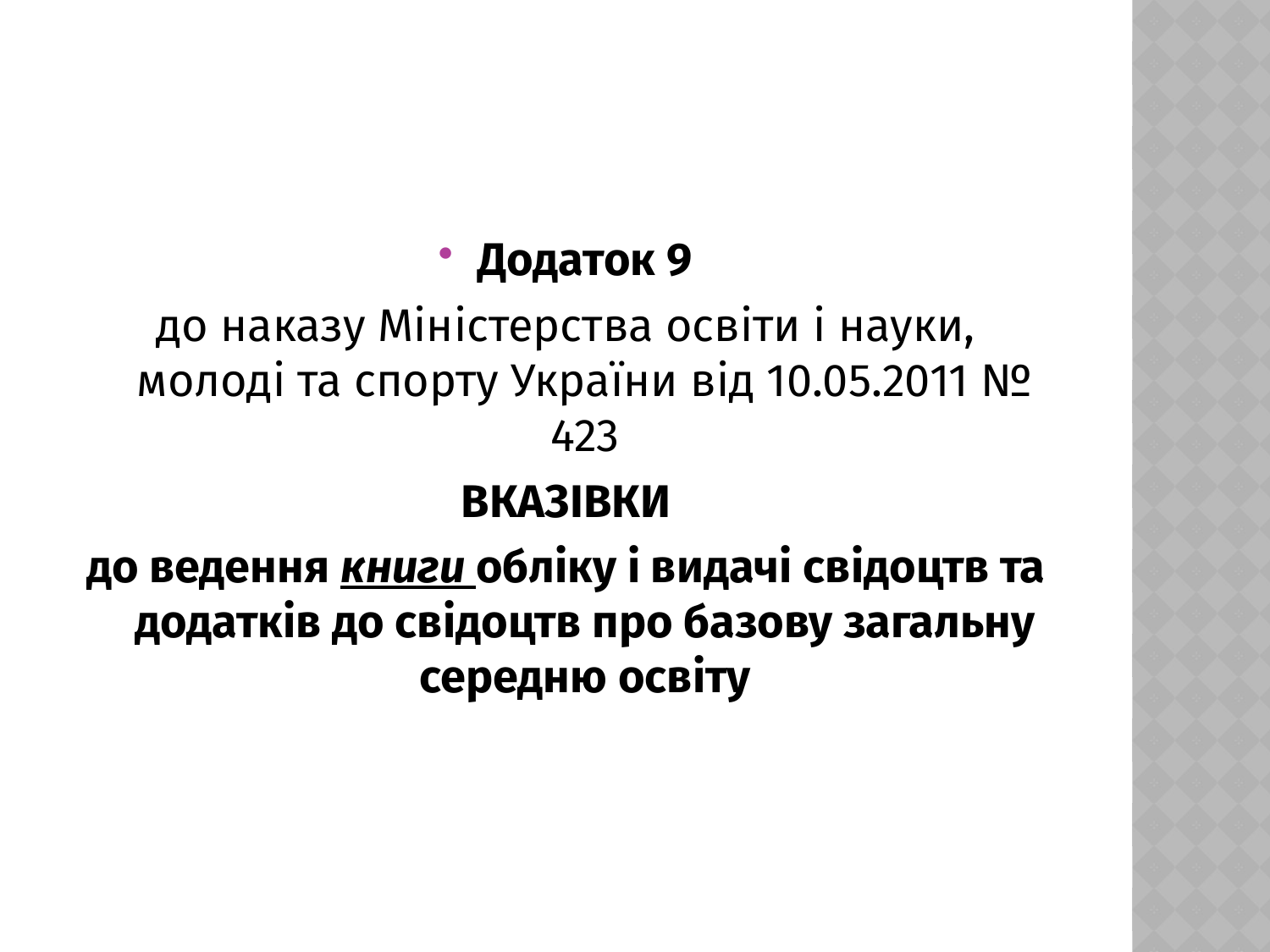

#
Додаток 9
до наказу Міністерства освіти і науки, молоді та спорту України від 10.05.2011 № 423
ВКАЗІВКИ
до ведення книги обліку і видачі свідоцтв та додатків до свідоцтв про базову загальну середню освіту